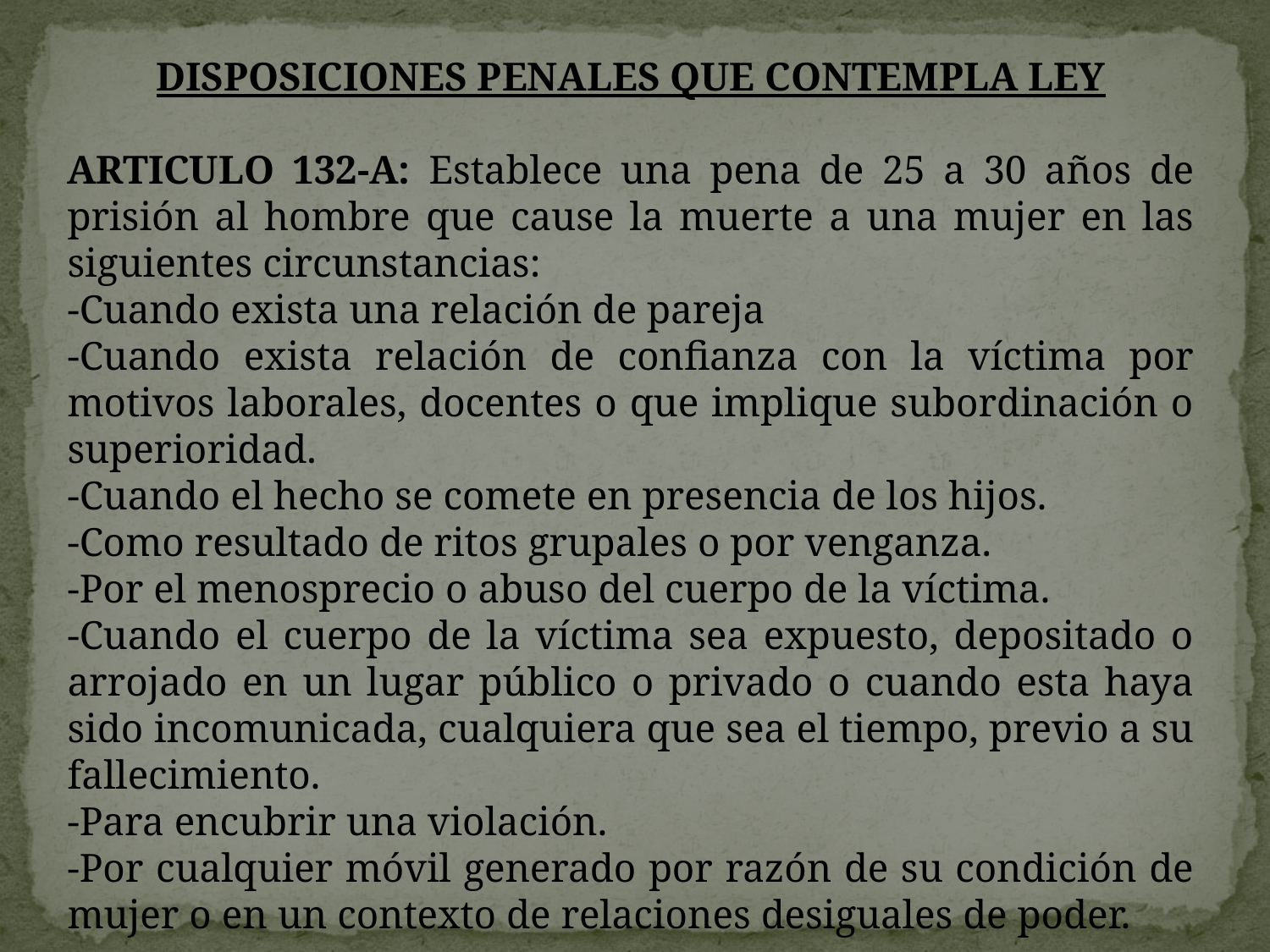

DISPOSICIONES PENALES QUE CONTEMPLA LEY

ARTICULO 132-A: Establece una pena de 25 a 30 años de prisión al hombre que cause la muerte a una mujer en las siguientes circunstancias:
-Cuando exista una relación de pareja
-Cuando exista relación de confianza con la víctima por motivos laborales, docentes o que implique subordinación o superioridad.
-Cuando el hecho se comete en presencia de los hijos.
-Como resultado de ritos grupales o por venganza.
-Por el menosprecio o abuso del cuerpo de la víctima.
-Cuando el cuerpo de la víctima sea expuesto, depositado o arrojado en un lugar público o privado o cuando esta haya sido incomunicada, cualquiera que sea el tiempo, previo a su fallecimiento.
-Para encubrir una violación.
-Por cualquier móvil generado por razón de su condición de mujer o en un contexto de relaciones desiguales de poder.